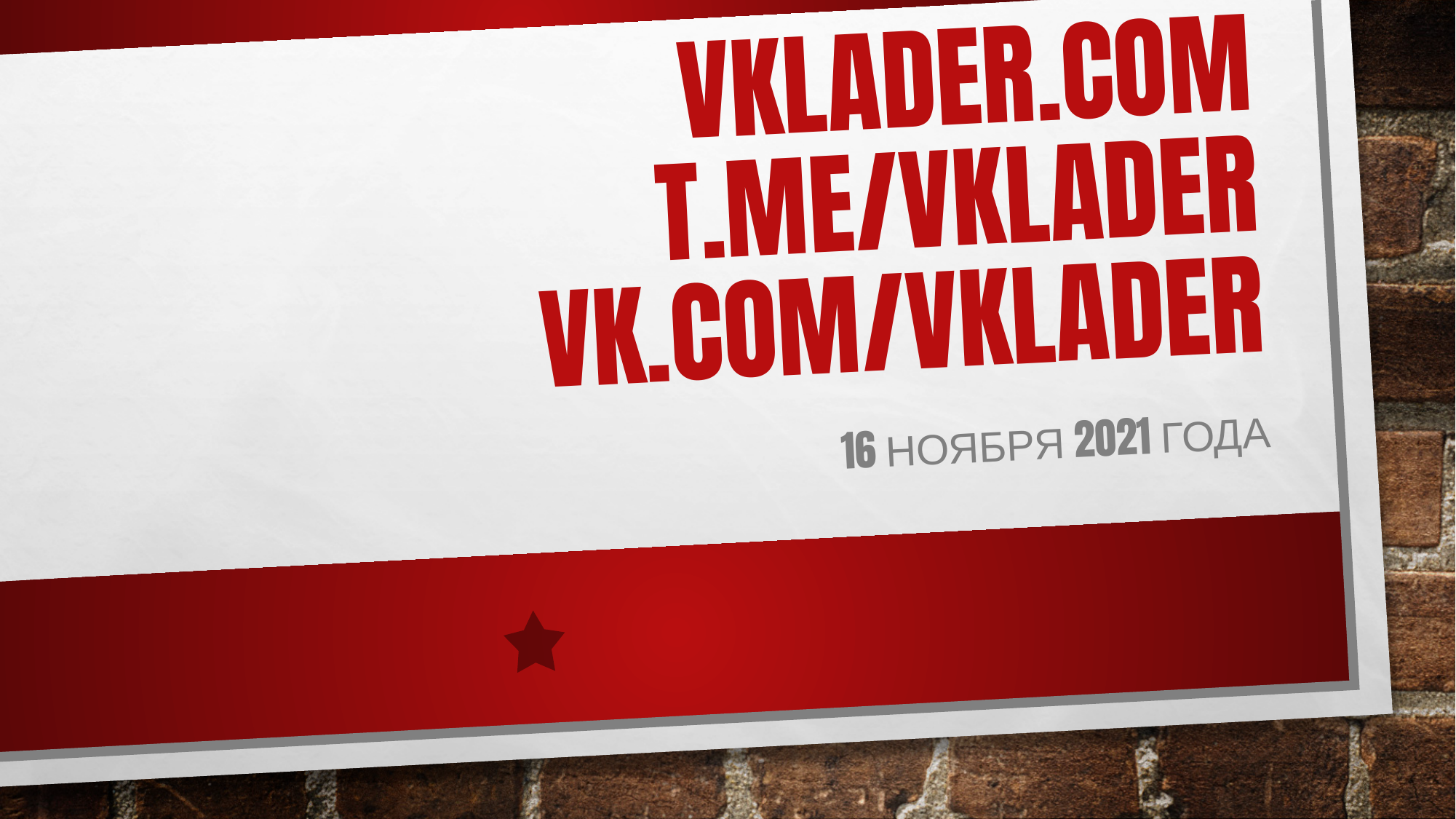

# Vklader.com t.me/vklader vk.com/vklader
16 ноября 2021 года